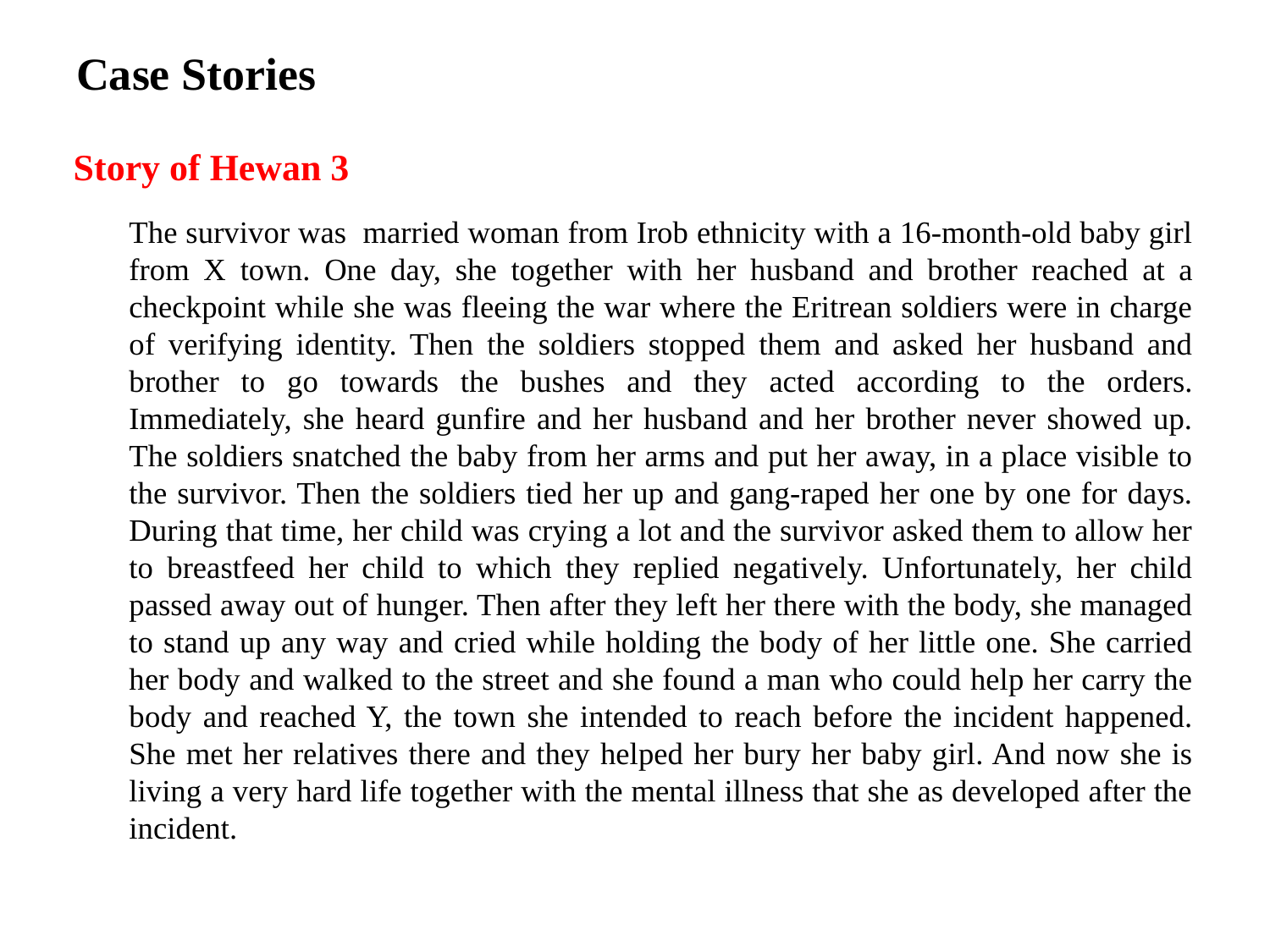

# Case Stories
Story of Hewan 3

The survivor was  married woman from Irob ethnicity with a 16-month-old baby girl from X town. One day, she together with her husband and brother reached at a checkpoint while she was fleeing the war where the Eritrean soldiers were in charge of verifying identity. Then the soldiers stopped them and asked her husband and brother to go towards the bushes and they acted according to the orders. Immediately, she heard gunfire and her husband and her brother never showed up. The soldiers snatched the baby from her arms and put her away, in a place visible to the survivor. Then the soldiers tied her up and gang-raped her one by one for days. During that time, her child was crying a lot and the survivor asked them to allow her to breastfeed her child to which they replied negatively. Unfortunately, her child passed away out of hunger. Then after they left her there with the body, she managed to stand up any way and cried while holding the body of her little one. She carried her body and walked to the street and she found a man who could help her carry the body and reached Y, the town she intended to reach before the incident happened. She met her relatives there and they helped her bury her baby girl. And now she is living a very hard life together with the mental illness that she as developed after the incident.